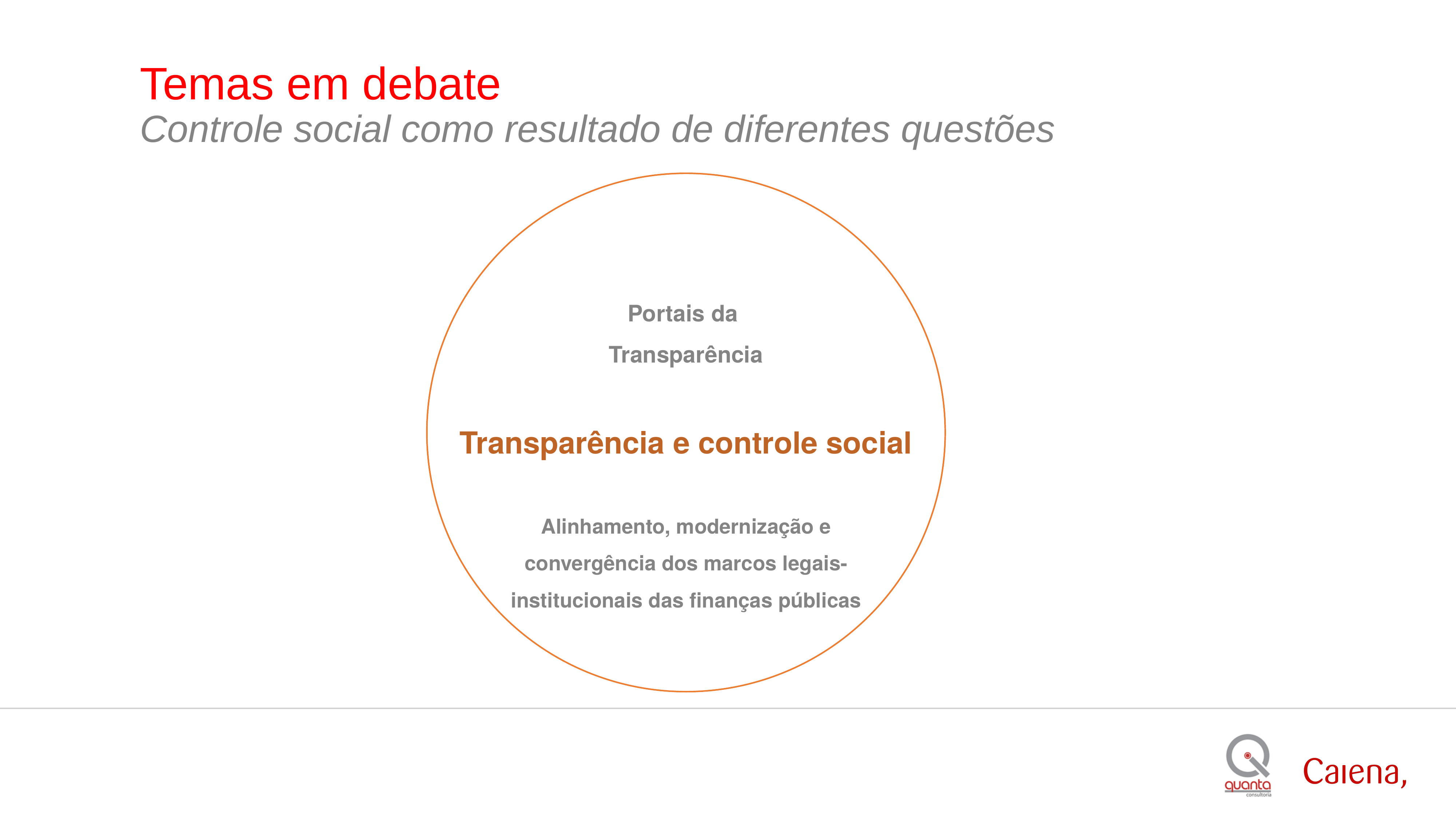

# Temas em debate
Controle social como resultado de diferentes questões

Portais da
Transparência
Transparência e controle social
Alinhamento, modernização e convergência dos marcos legais-institucionais das finanças públicas